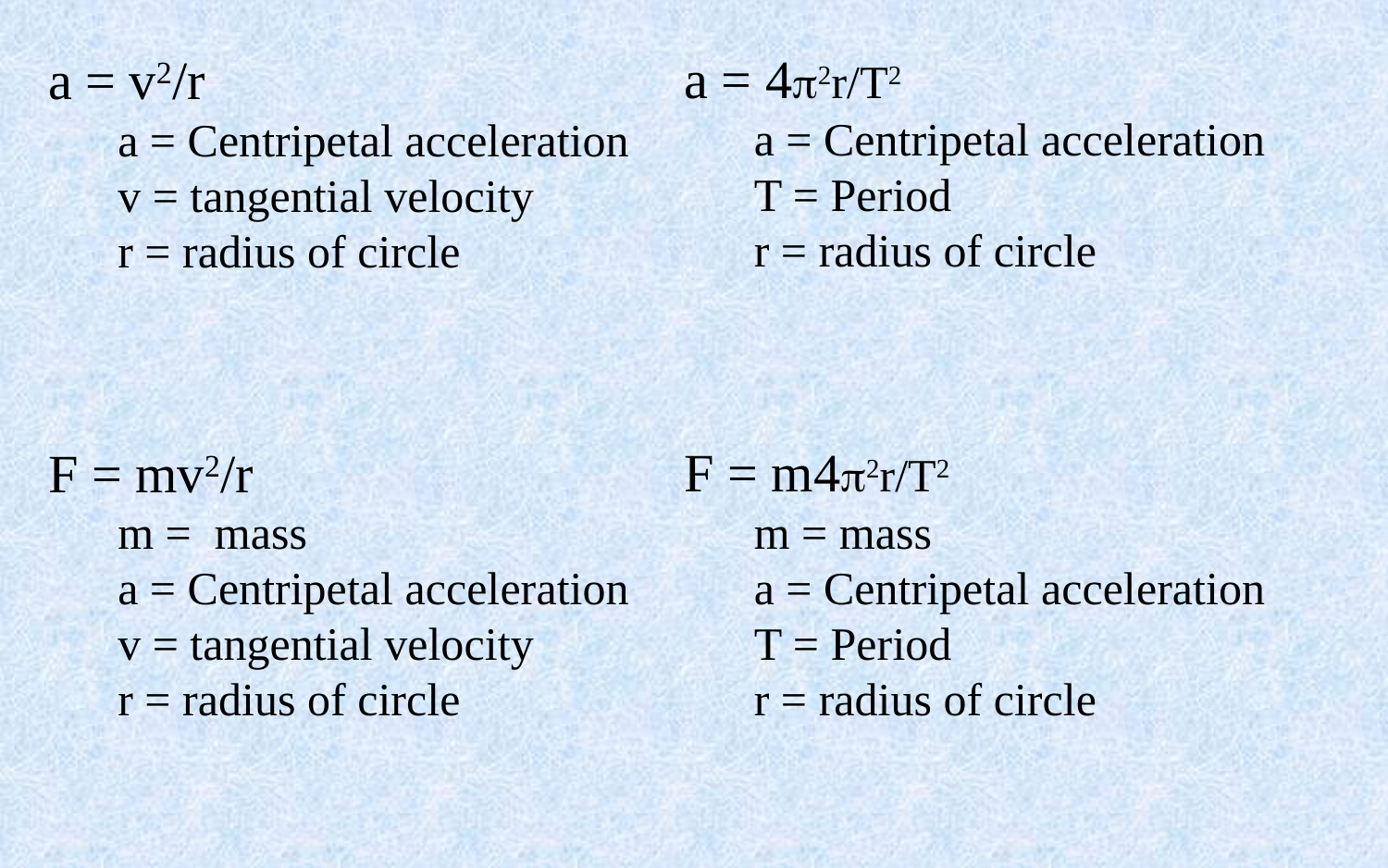

a = 4π2r/T2
a = Centripetal acceleration
T = Period
r = radius of circle
a = v2/r
a = Centripetal acceleration
v = tangential velocity
r = radius of circle
F = m4π2r/T2
m = mass
a = Centripetal acceleration
T = Period
r = radius of circle
F = mv2/r
m =  mass
a = Centripetal acceleration
v = tangential velocity
r = radius of circle